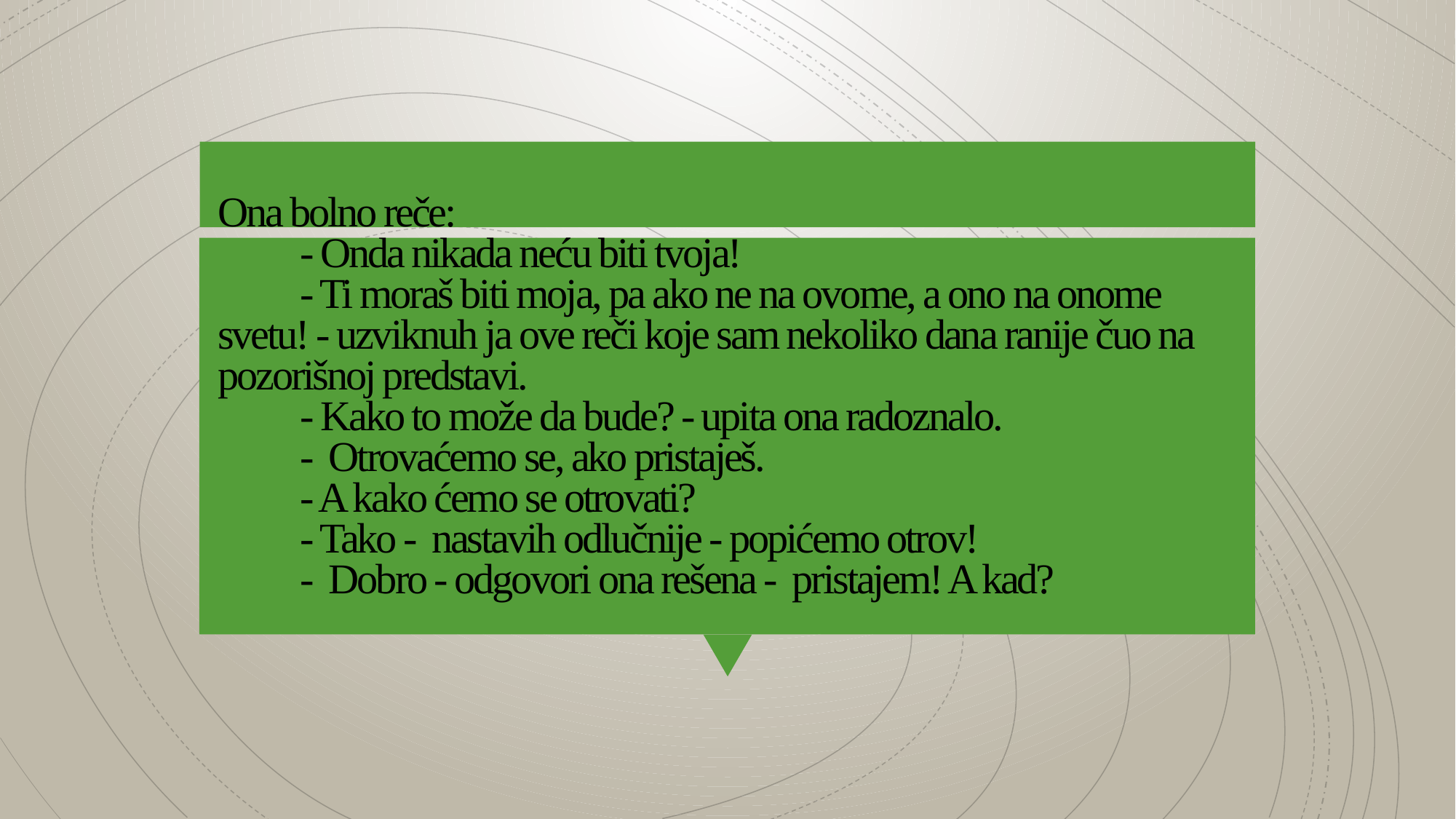

# Ona bolno reče:           - Onda nikada neću biti tvoja!           - Ti moraš biti moja, pa ako ne na ovome, a ono na onome svetu! - uzviknuh ja ove reči koje sam nekoliko dana ranije čuo na pozorišnoj predstavi.           - Kako to može da bude? - upita ona radoznalo.           -  Otrovaćemo se, ako pristaješ.           - A kako ćemo se otrovati?           - Tako -  nastavih odlučnije - popićemo otrov!           -  Dobro - odgovori ona rešena -  pristajem! A kad?